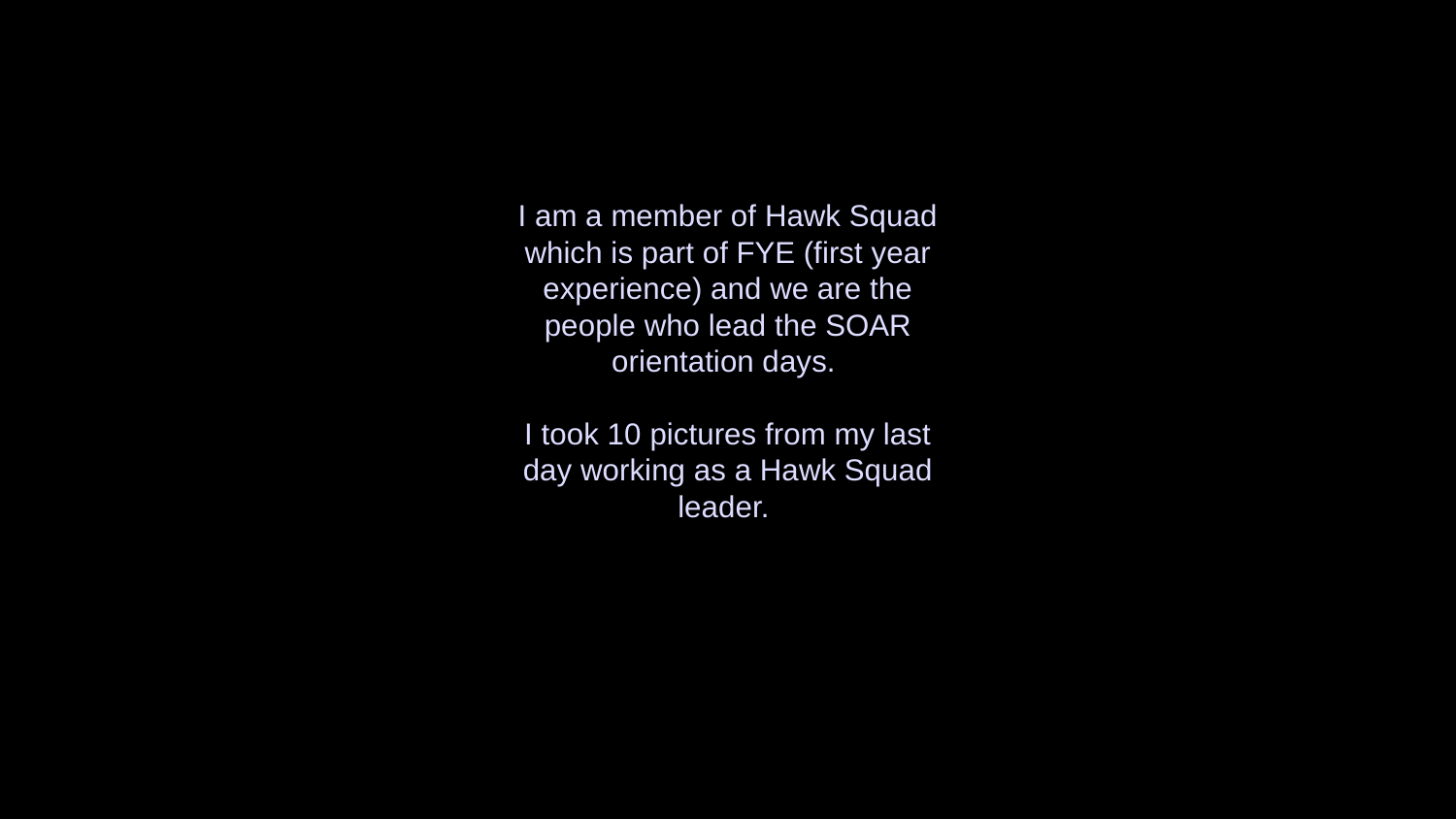

I am a member of Hawk Squad which is part of FYE (first year experience) and we are the people who lead the SOAR orientation days.

I took 10 pictures from my last day working as a Hawk Squad leader.